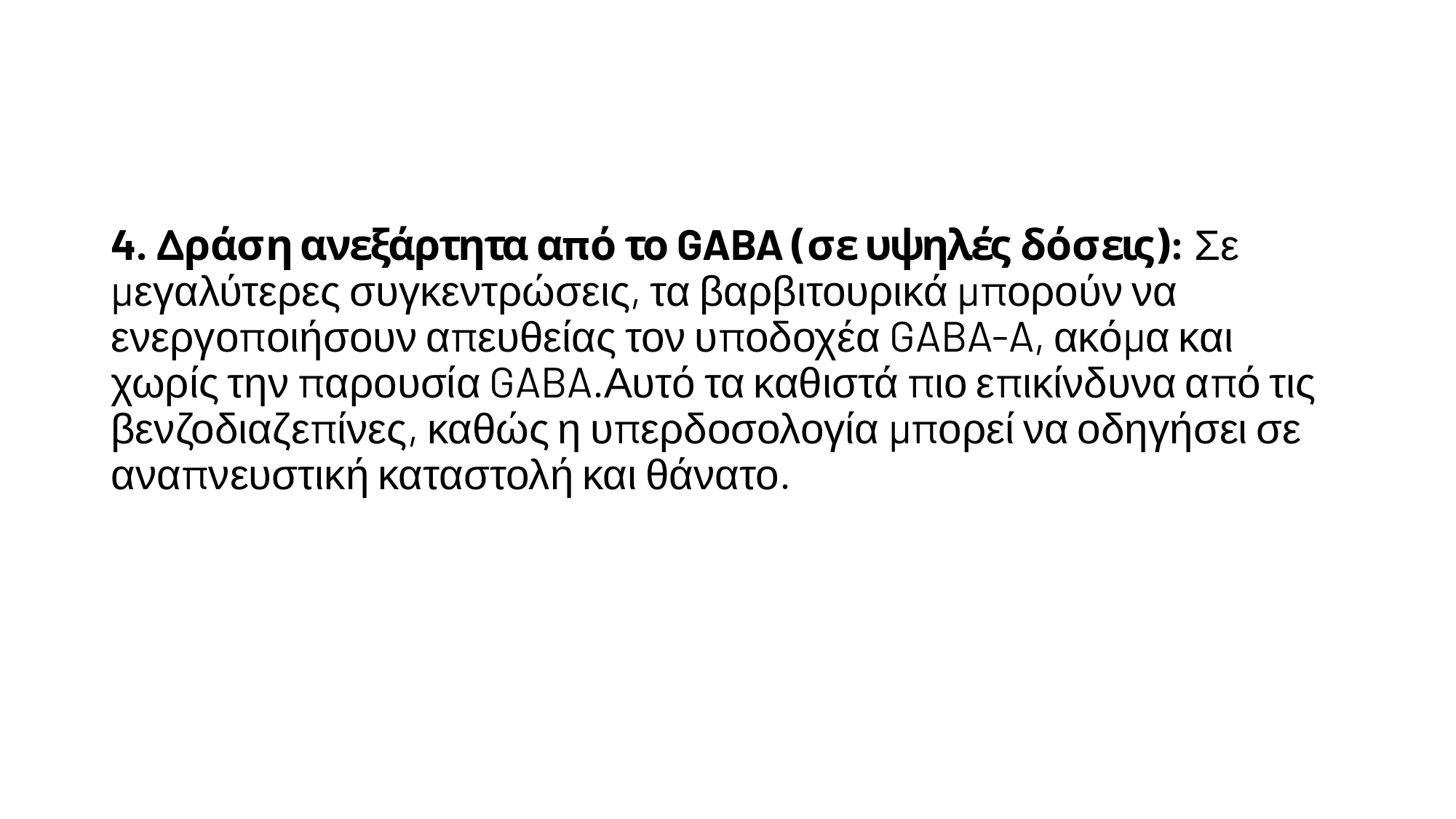

#
4. Δράση ανεξάρτητα από το GABA (σε υψηλές δόσεις): Σε μεγαλύτερες συγκεντρώσεις, τα βαρβιτουρικά μπορούν να ενεργοποιήσουν απευθείας τον υποδοχέα GABA-A, ακόμα και χωρίς την παρουσία GABA.Αυτό τα καθιστά πιο επικίνδυνα από τις βενζοδιαζεπίνες, καθώς η υπερδοσολογία μπορεί να οδηγήσει σε αναπνευστική καταστολή και θάνατο.